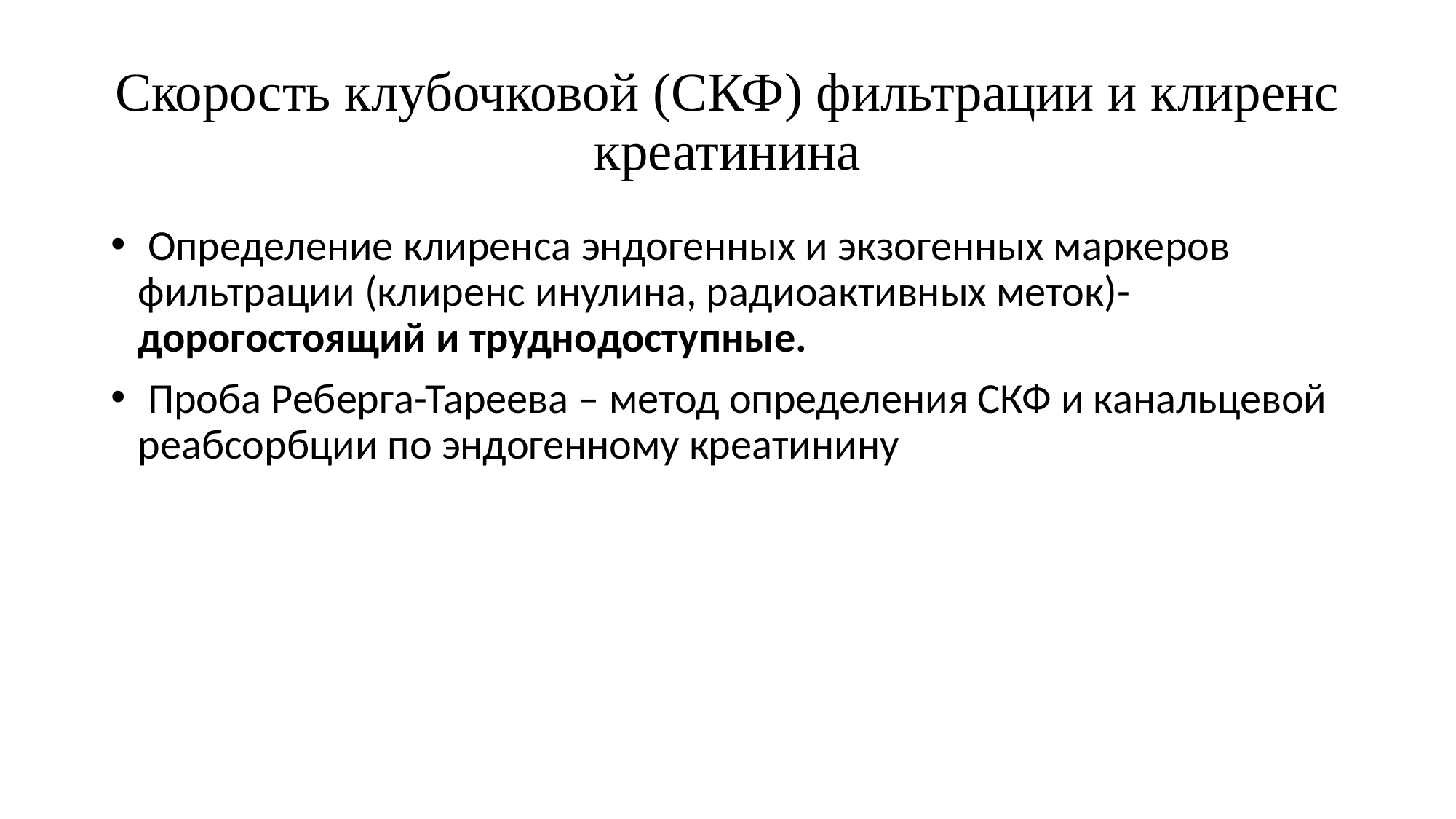

# Скорость клубочковой (СКФ) фильтрации и клиренс креатинина
 Определение клиренса эндогенных и экзогенных маркеров фильтрации (клиренс инулина, радиоактивных меток)- дорогостоящий и труднодоступные.
 Проба Реберга-Тареева – метод определения СКФ и канальцевой реабсорбции по эндогенному креатинину